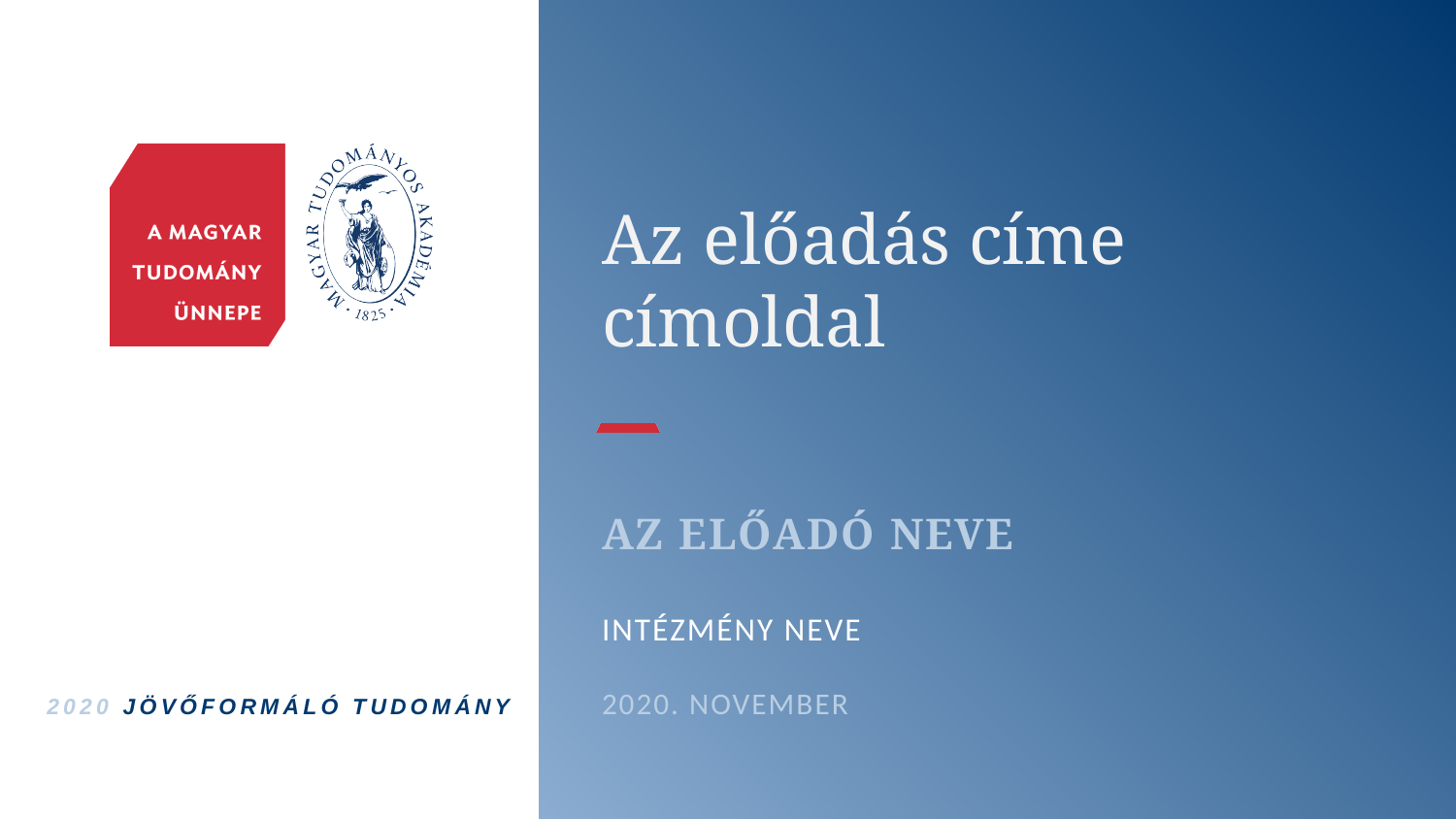

# Az előadás címe címoldal
Az előadó neve
Intézmény neve
2020. november